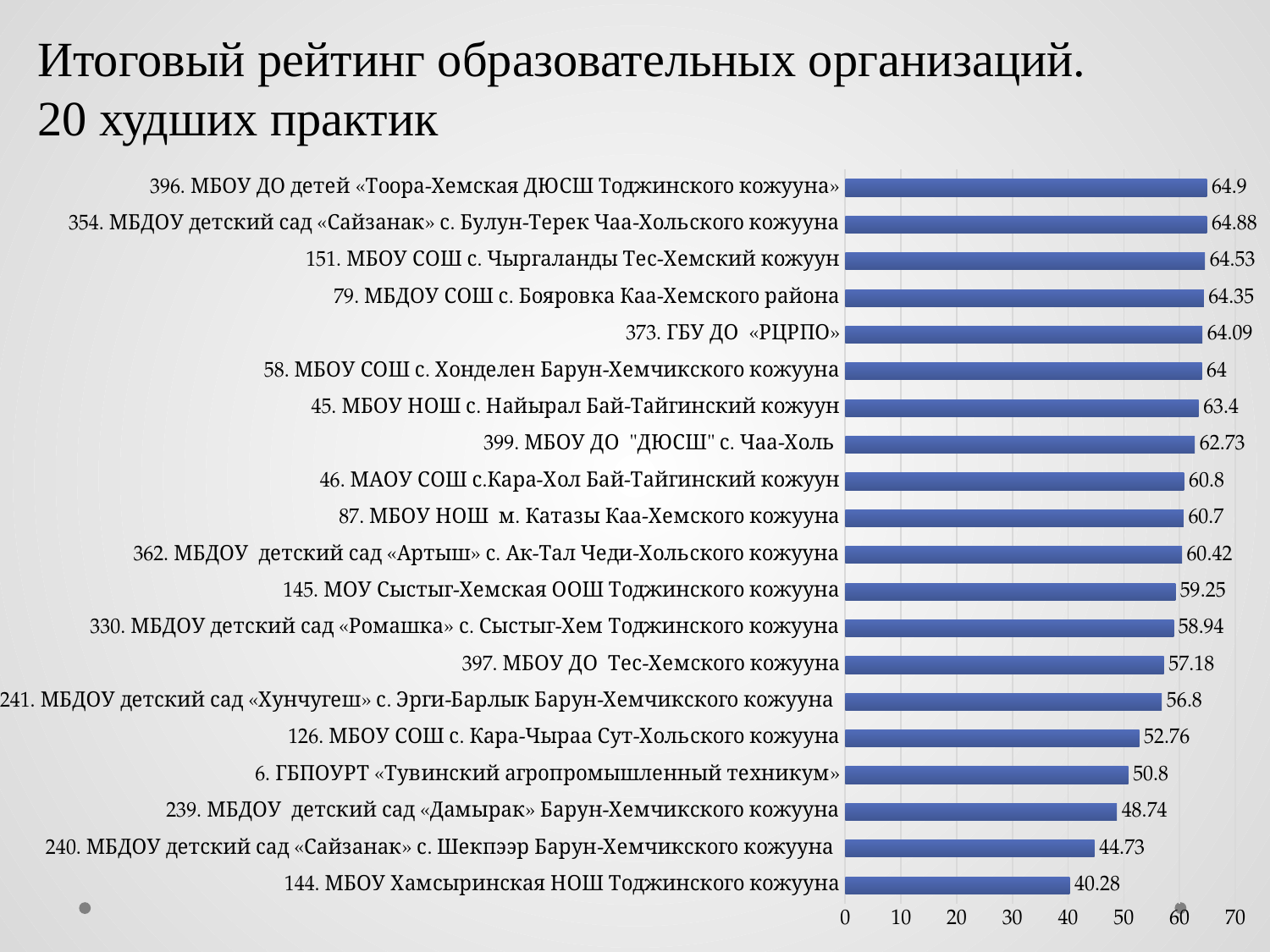

Итоговый рейтинг образовательных организаций.
20 худших практик

### Chart

| Category |  |
|---|---|
| 144. МБОУ Хамсыринская НОШ Тоджинского кожууна | 40.28 |
| 240. МБДОУ детский сад «Сайзанак» с. Шекпээр Барун-Хемчикского кожууна  | 44.73 |
| 239. МБДОУ  детский сад «Дамырак» Барун-Хемчикского кожууна | 48.74 |
| 6. ГБПОУРТ «Тувинский агропромышленный техникум» | 50.8 |
| 126. МБОУ СОШ с. Кара-Чыраа Сут-Хольского кожууна | 52.76 |
| 241. МБДОУ детский сад «Хунчугеш» с. Эрги-Барлык Барун-Хемчикского кожууна  | 56.8 |
| 397. МБОУ ДО  Тес-Хемского кожууна | 57.18 |
| 330. МБДОУ детский сад «Ромашка» с. Сыстыг-Хем Тоджинского кожууна | 58.94 |
| 145. МОУ Сыстыг-Хемская ООШ Тоджинского кожууна | 59.25 |
| 362. МБДОУ  детский сад «Артыш» с. Ак-Тал Чеди-Хольского кожууна | 60.42 |
| 87. МБОУ НОШ  м. Катазы Каа-Хемского кожууна | 60.7 |
| 46. МАОУ СОШ с.Кара-Хол Бай-Тайгинский кожуун | 60.8 |
| 399. МБОУ ДО  "ДЮСШ" с. Чаа-Холь  | 62.73 |
| 45. МБОУ НОШ с. Найырал Бай-Тайгинский кожуун | 63.4 |
| 58. МБОУ СОШ с. Хонделен Барун-Хемчикского кожууна | 64.0 |
| 373. ГБУ ДО  «РЦРПО» | 64.09 |
| 79. МБДОУ СОШ с. Бояровка Каа-Хемского района | 64.35 |
| 151. МБОУ СОШ с. Чыргаланды Тес-Хемский кожуун | 64.53 |
| 354. МБДОУ детский сад «Сайзанак» с. Булун-Терек Чаа-Хольского кожууна | 64.88 |
| 396. МБОУ ДО детей «Тоора-Хемская ДЮСШ Тоджинского кожууна» | 64.9 |